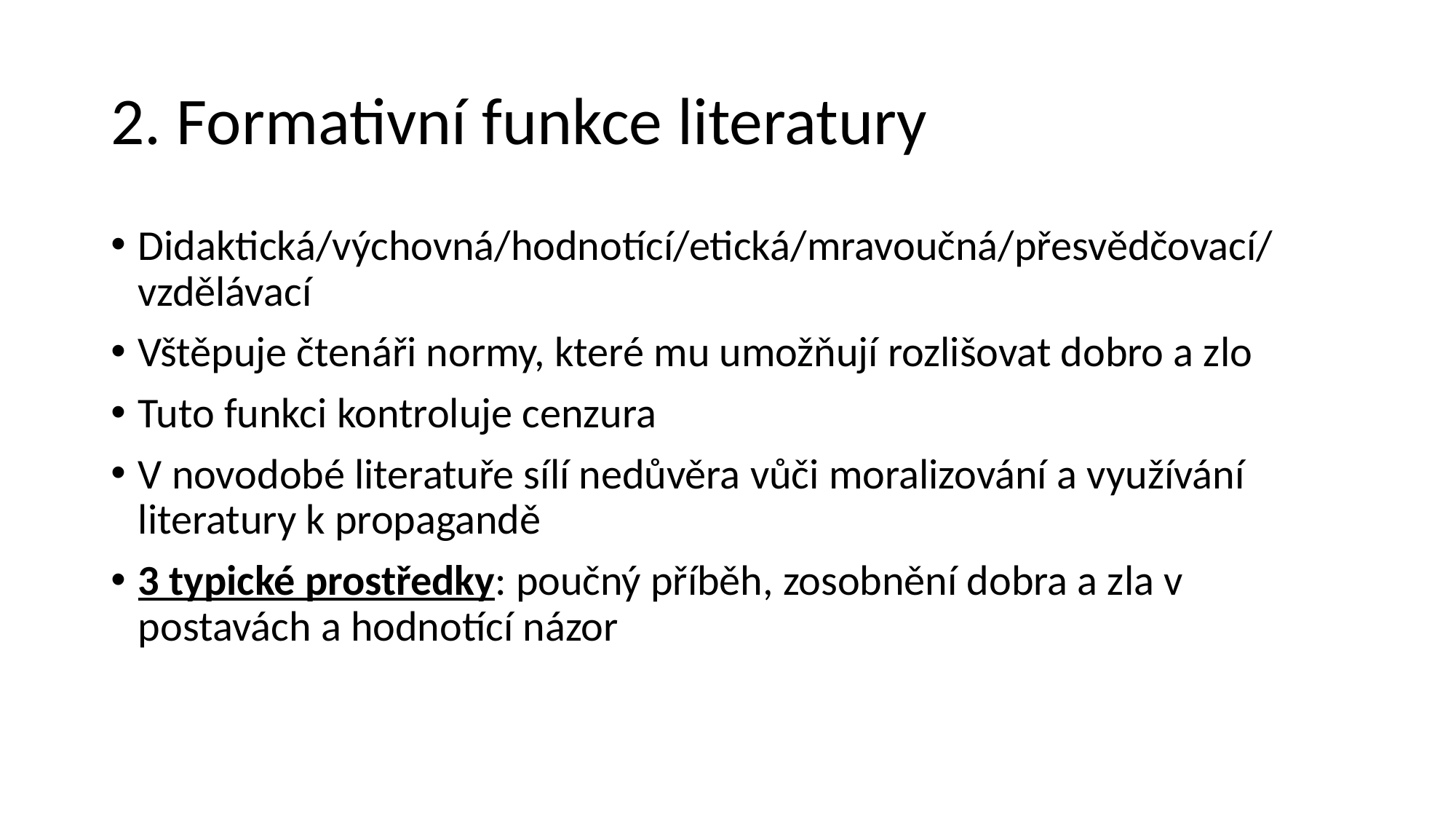

# 2. Formativní funkce literatury
Didaktická/výchovná/hodnotící/etická/mravoučná/přesvědčovací/vzdělávací
Vštěpuje čtenáři normy, které mu umožňují rozlišovat dobro a zlo
Tuto funkci kontroluje cenzura
V novodobé literatuře sílí nedůvěra vůči moralizování a využívání literatury k propagandě
3 typické prostředky: poučný příběh, zosobnění dobra a zla v postavách a hodnotící názor